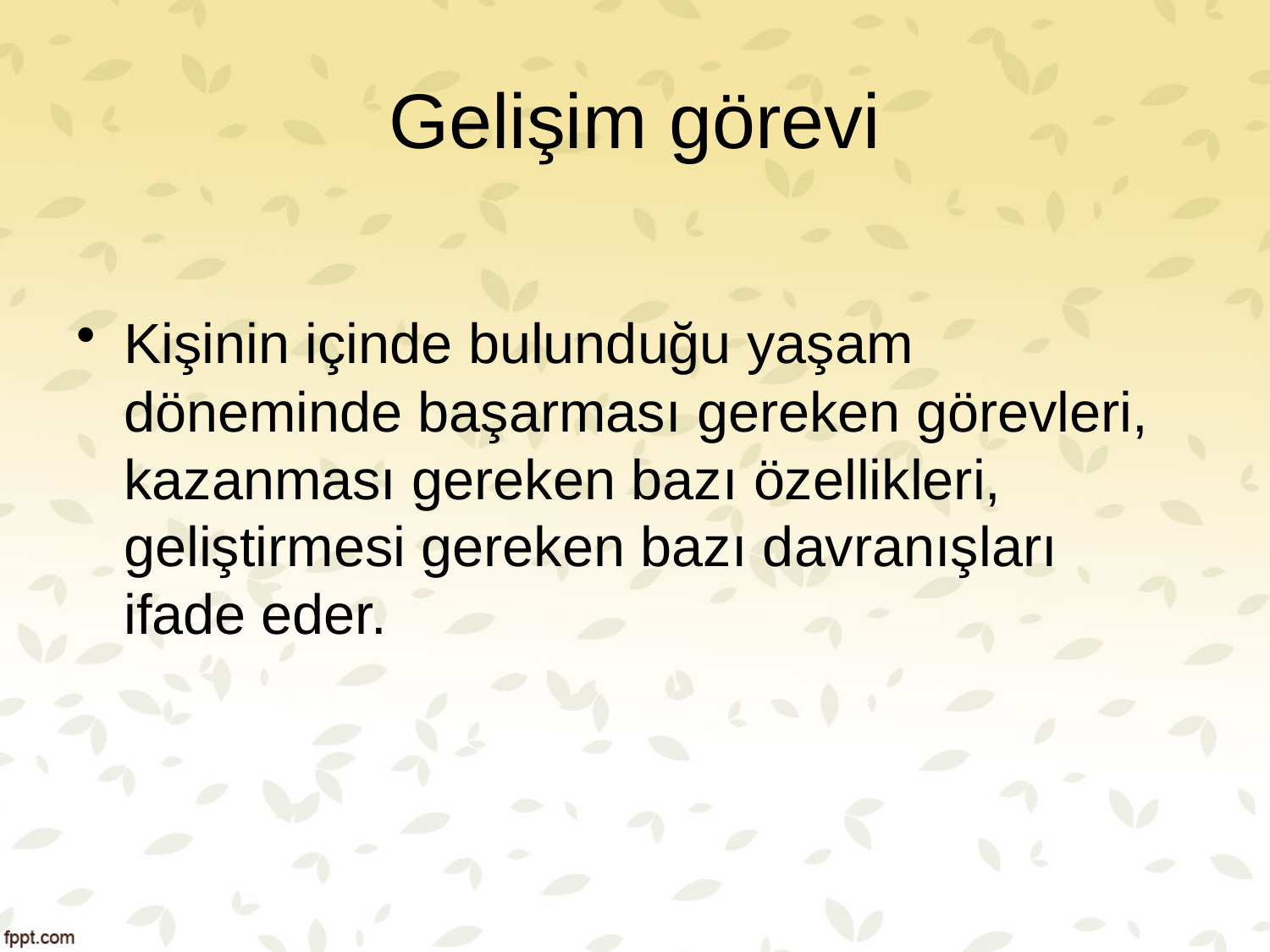

# Gelişim görevi

Kişinin içinde bulunduğu yaşam döneminde başarması gereken görevleri, kazanması gereken bazı özellikleri, geliştirmesi gereken bazı davranışları ifade eder.